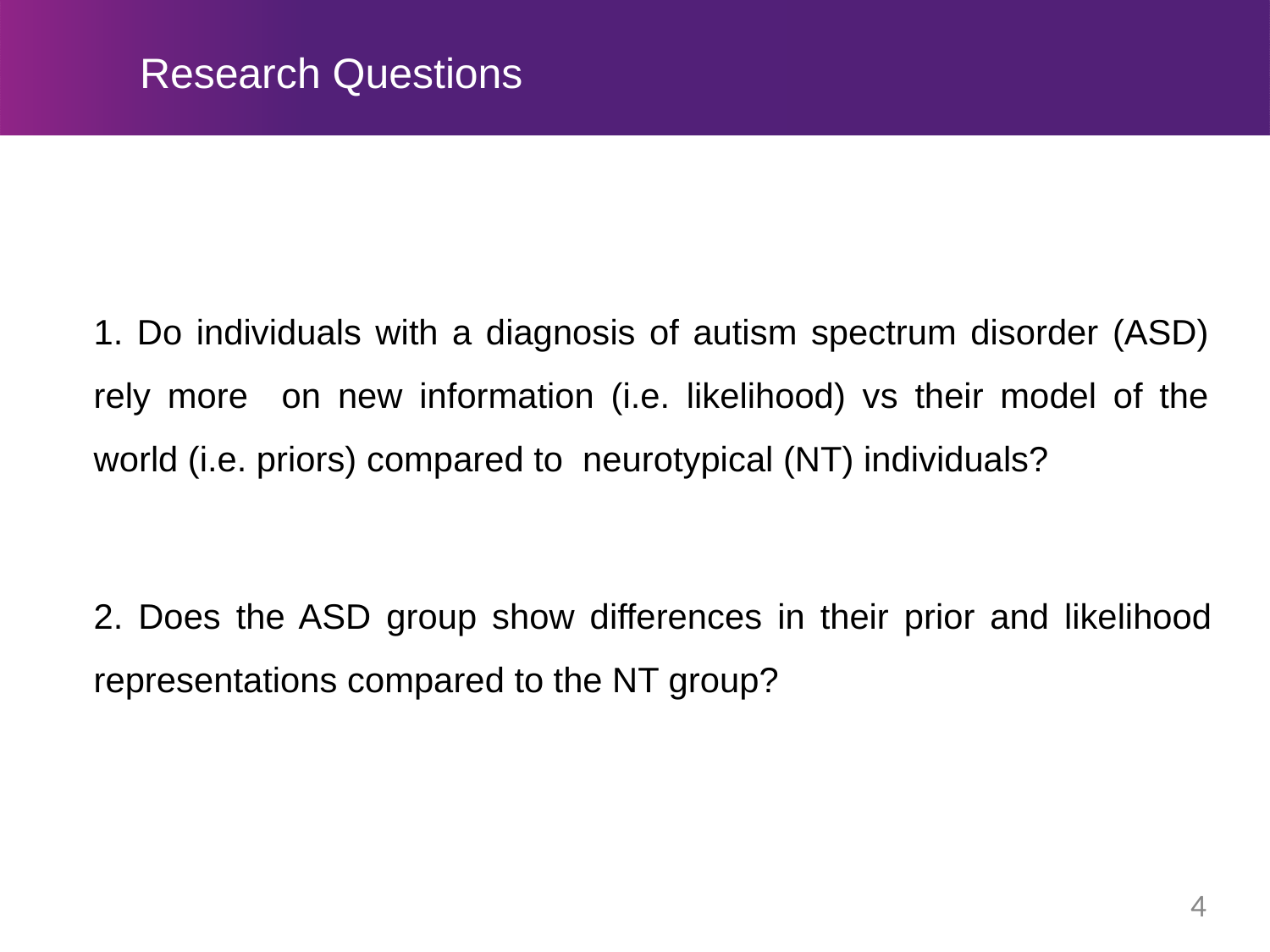

# Research Questions
1. Do individuals with a diagnosis of autism spectrum disorder (ASD) rely more  on new information (i.e. likelihood) vs their model of the world (i.e. priors) compared to  neurotypical (NT) individuals?
2. Does the ASD group show differences in their prior and likelihood representations compared to the NT group?
4